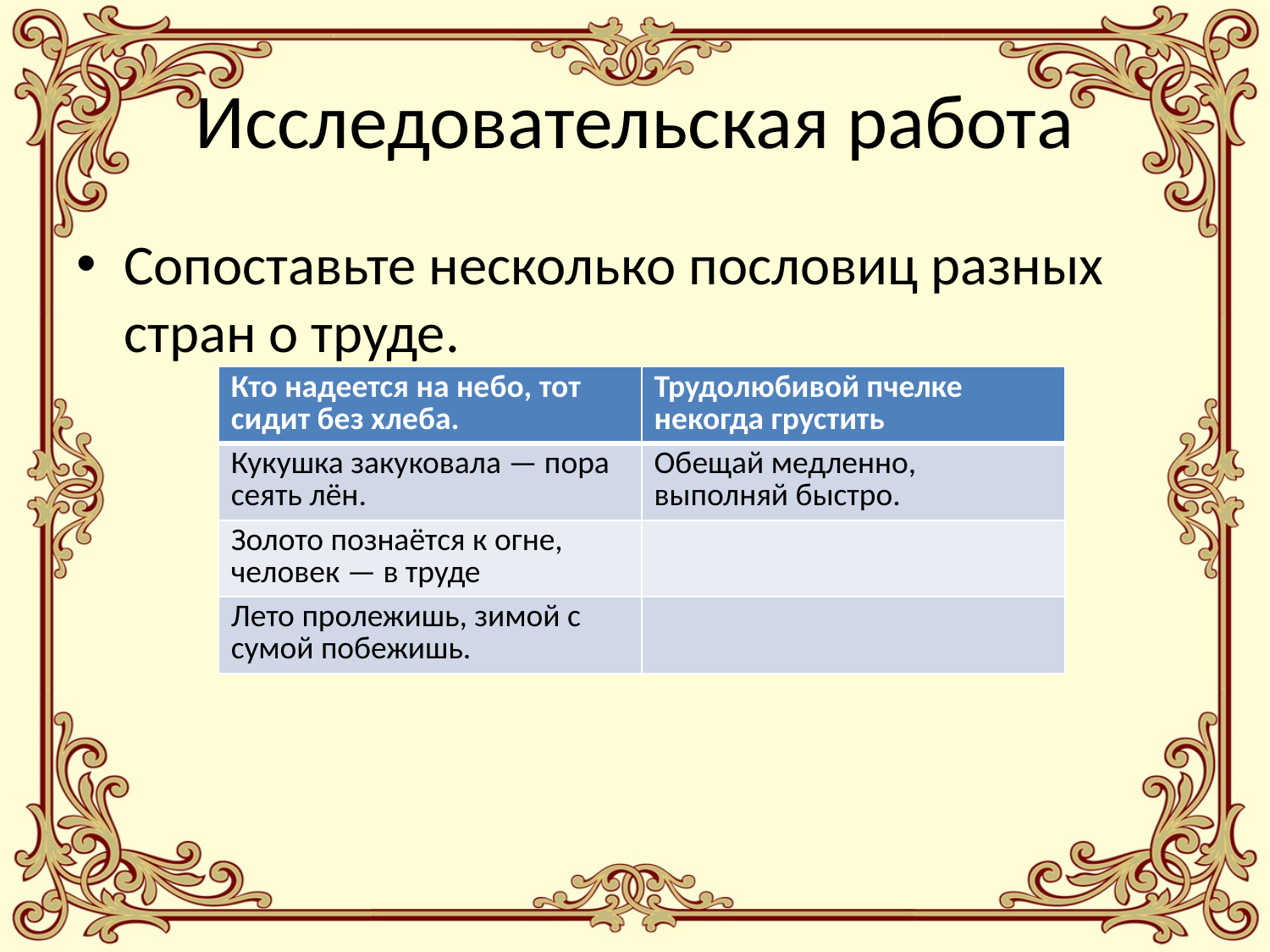

# Исследовательская работа
Сопоставьте несколько пословиц разных стран о труде.
| Кто надеется на небо, тот сидит без хлеба. | Трудолюбивой пчелке некогда грустить |
| --- | --- |
| Кукушка закуковала — пора сеять лён. | Обещай медленно, выполняй быстро. |
| Золото познаётся к огне, человек — в труде |  |
| Лето пролежишь, зимой с сумой побежишь. |  |